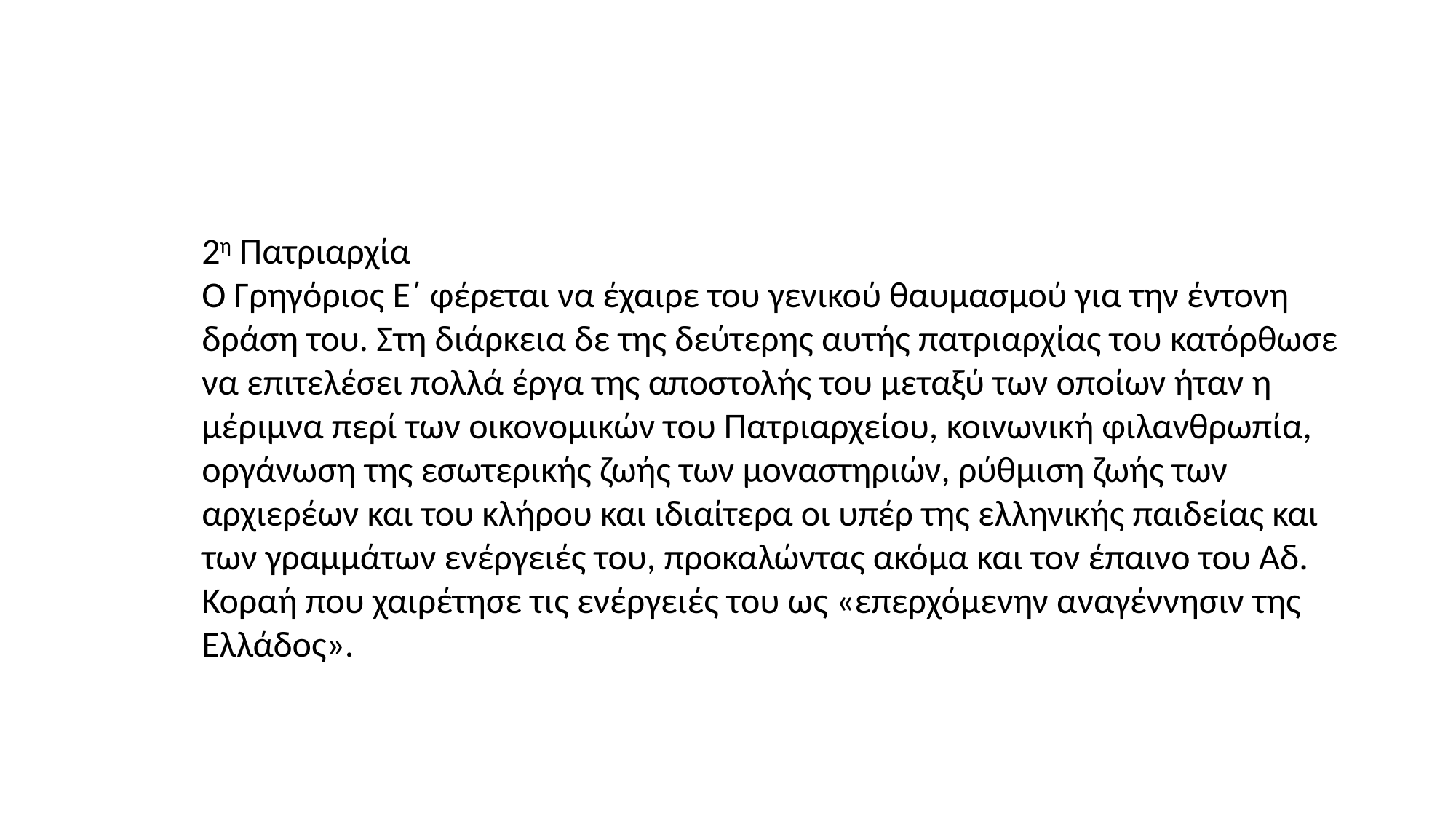

2η Πατριαρχία
Ο Γρηγόριος Ε΄ φέρεται να έχαιρε του γενικού θαυμασμού για την έντονη δράση του. Στη διάρκεια δε της δεύτερης αυτής πατριαρχίας του κατόρθωσε να επιτελέσει πολλά έργα της αποστολής του μεταξύ των οποίων ήταν η μέριμνα περί των οικονομικών του Πατριαρχείου, κοινωνική φιλανθρωπία, οργάνωση της εσωτερικής ζωής των μοναστηριών, ρύθμιση ζωής των αρχιερέων και του κλήρου και ιδιαίτερα οι υπέρ της ελληνικής παιδείας και των γραμμάτων ενέργειές του, προκαλώντας ακόμα και τον έπαινο του Αδ. Κοραή που χαιρέτησε τις ενέργειές του ως «επερχόμενην αναγέννησιν της Ελλάδος».